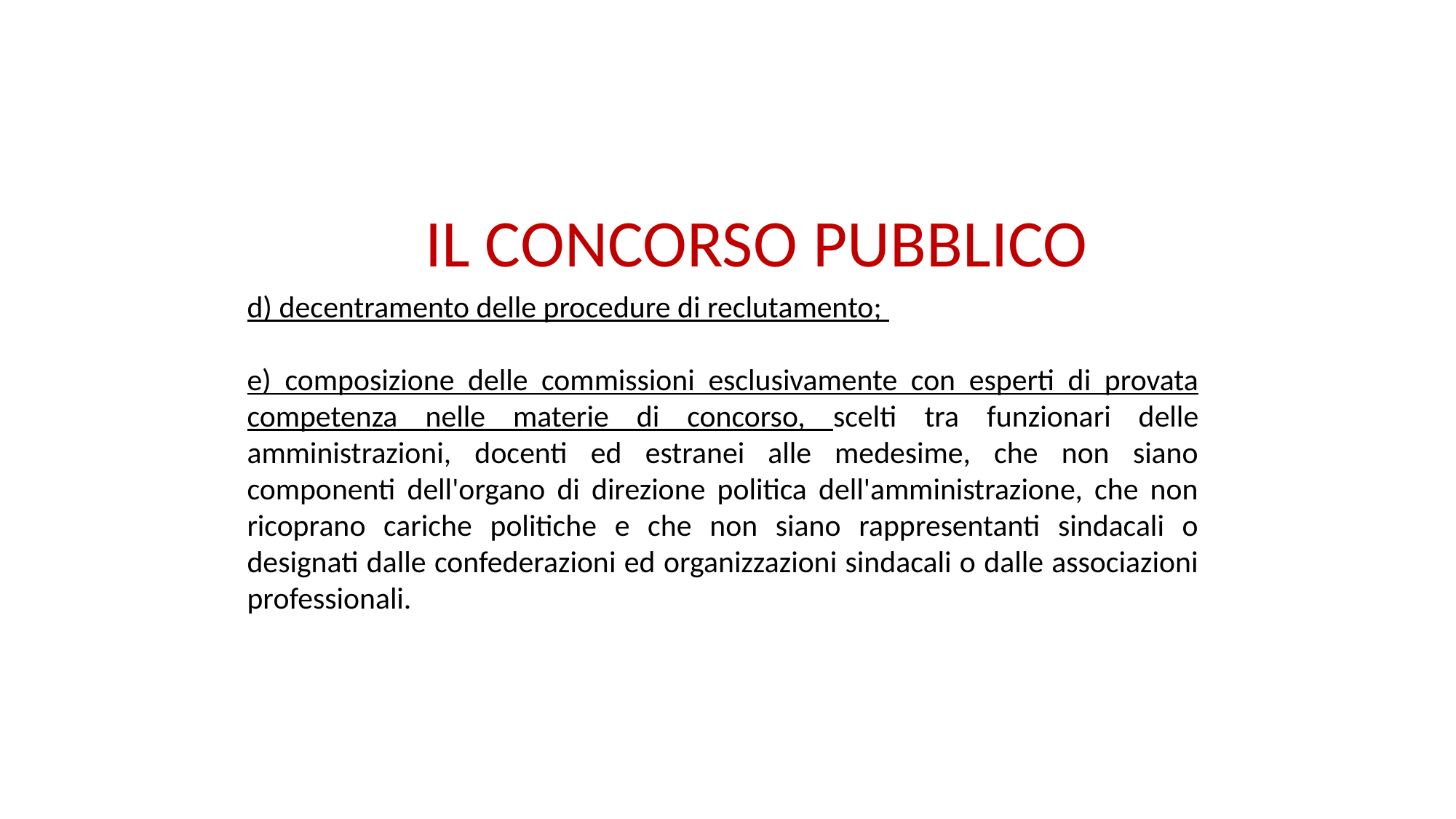

# IL CONCORSO PUBBLICO
d) decentramento delle procedure di reclutamento;

e) composizione delle commissioni esclusivamente con esperti di provata competenza nelle materie di concorso, scelti tra funzionari delle amministrazioni, docenti ed estranei alle medesime, che non siano componenti dell'organo di direzione politica dell'amministrazione, che non ricoprano cariche politiche e che non siano rappresentanti sindacali o designati dalle confederazioni ed organizzazioni sindacali o dalle associazioni professionali.